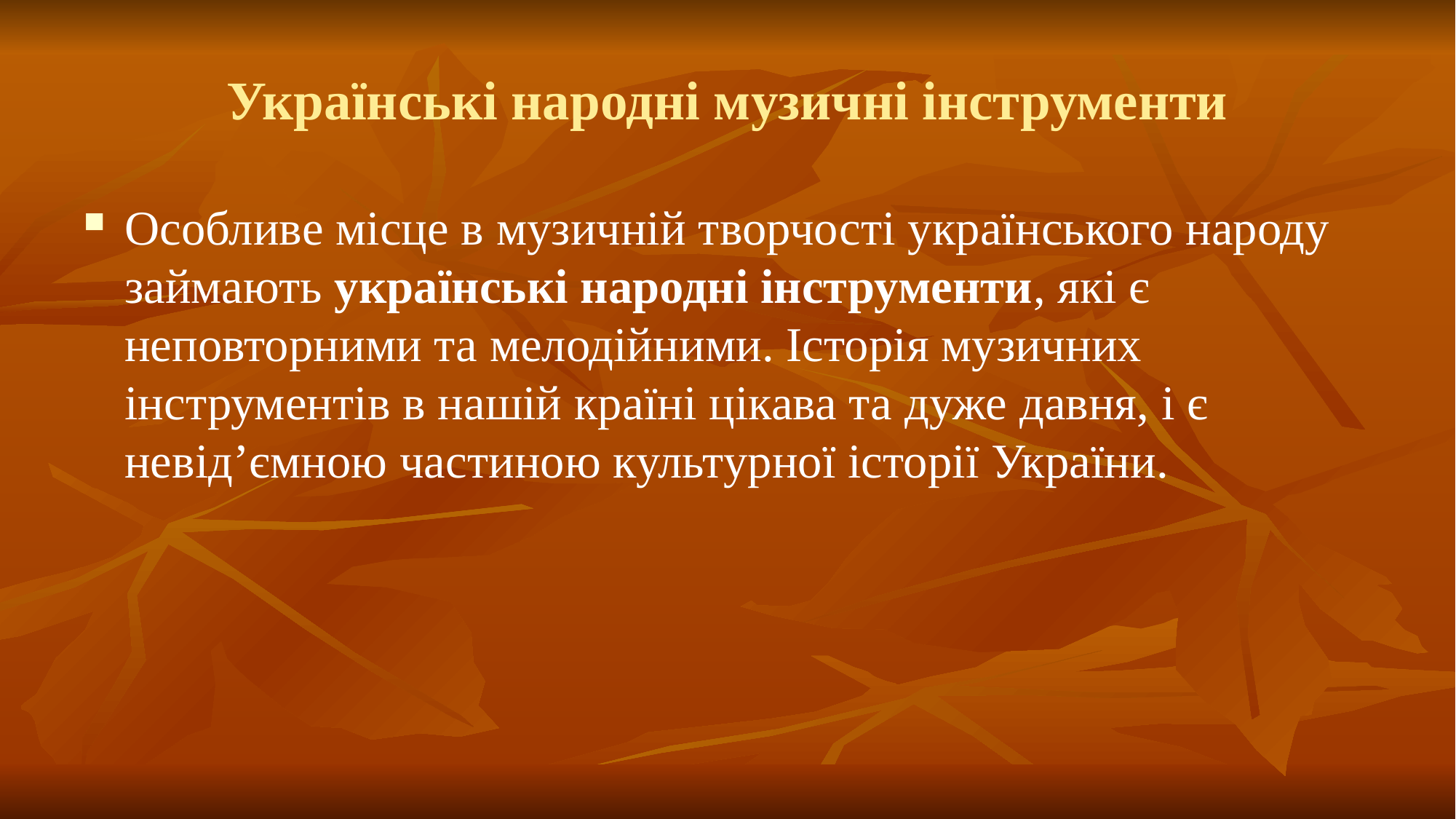

# Українські народні музичні інструменти
Особливе місце в музичній творчості українського народу займають українські народні інструменти, які є неповторними та мелодійними. Історія музичних інструментів в нашій країні цікава та дуже давня, і є невід’ємною частиною культурної історії України.